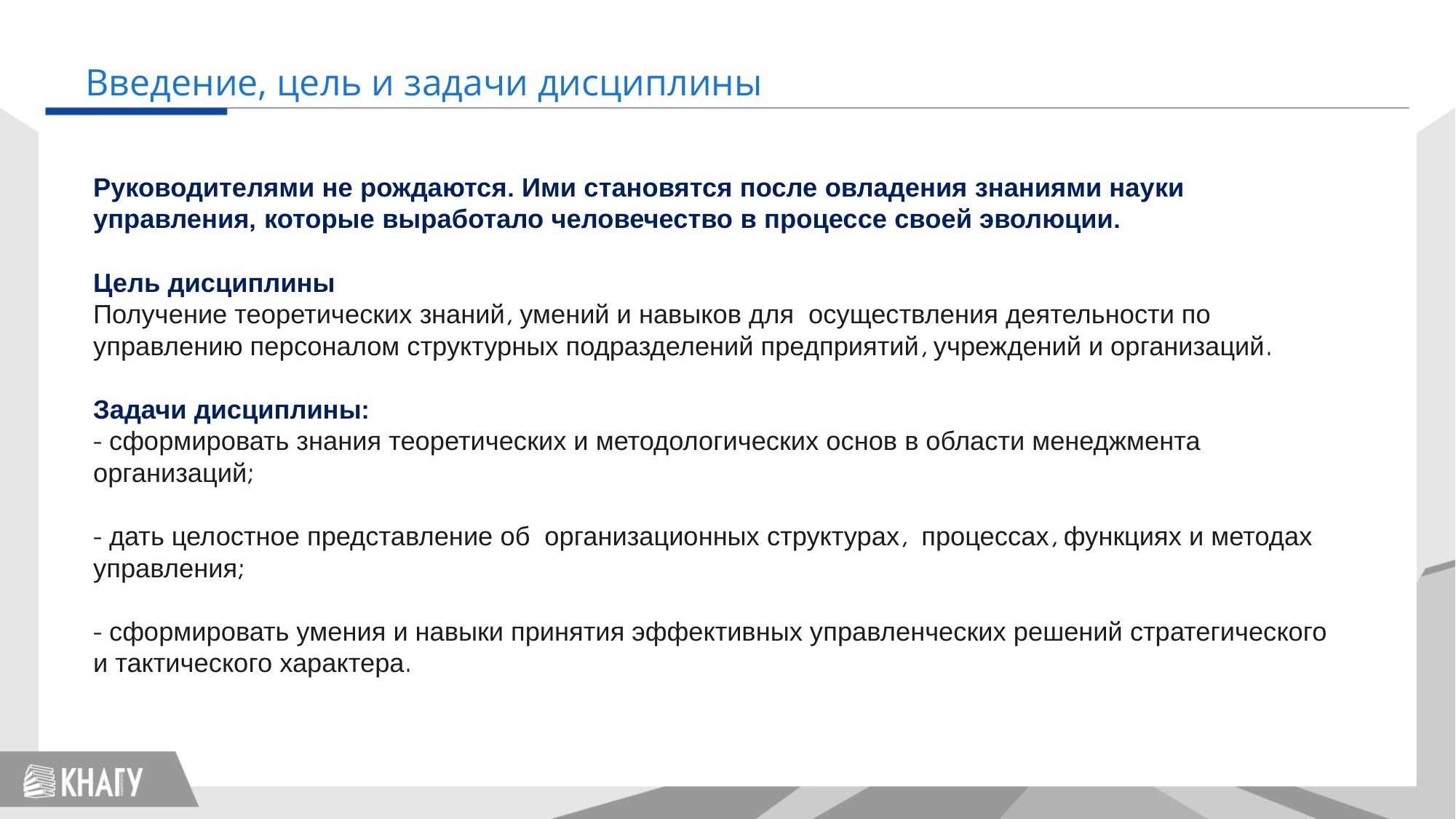

Введение, цель и задачи дисциплины
Руководителями не рождаются. Ими становятся после овладения знаниями науки управления, которые выработало человечество в процессе своей эволюции.

Цель дисциплины
Получение теоретических знаний, умений и навыков для  осуществления деятельности по управлению персоналом структурных подразделений предприятий, учреждений и организаций.

Задачи дисциплины:
- сформировать знания теоретических и методологических основ в области менеджмента организаций;
- дать целостное представление об  организационных структурах,  процессах, функциях и методах управления;
- сформировать умения и навыки принятия эффективных управленческих решений стратегического и тактического характера.